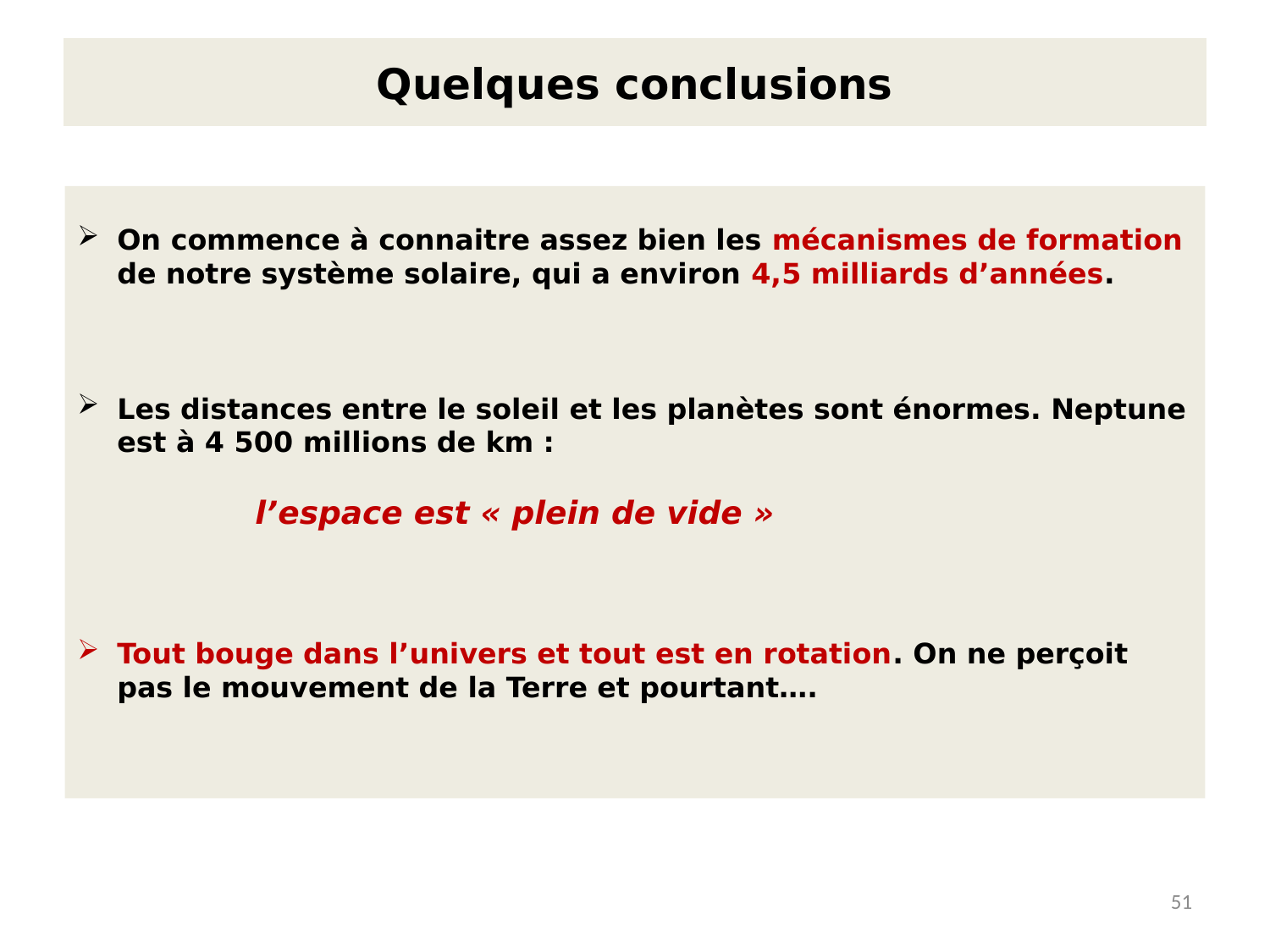

# Quelques conclusions

On commence à connaitre assez bien les mécanismes de formation de notre système solaire, qui a environ 4,5 milliards d’années.
Les distances entre le soleil et les planètes sont énormes. Neptune est à 4 500 millions de km :
	 l’espace est « plein de vide »

Tout bouge dans l’univers et tout est en rotation. On ne perçoit pas le mouvement de la Terre et pourtant….

51